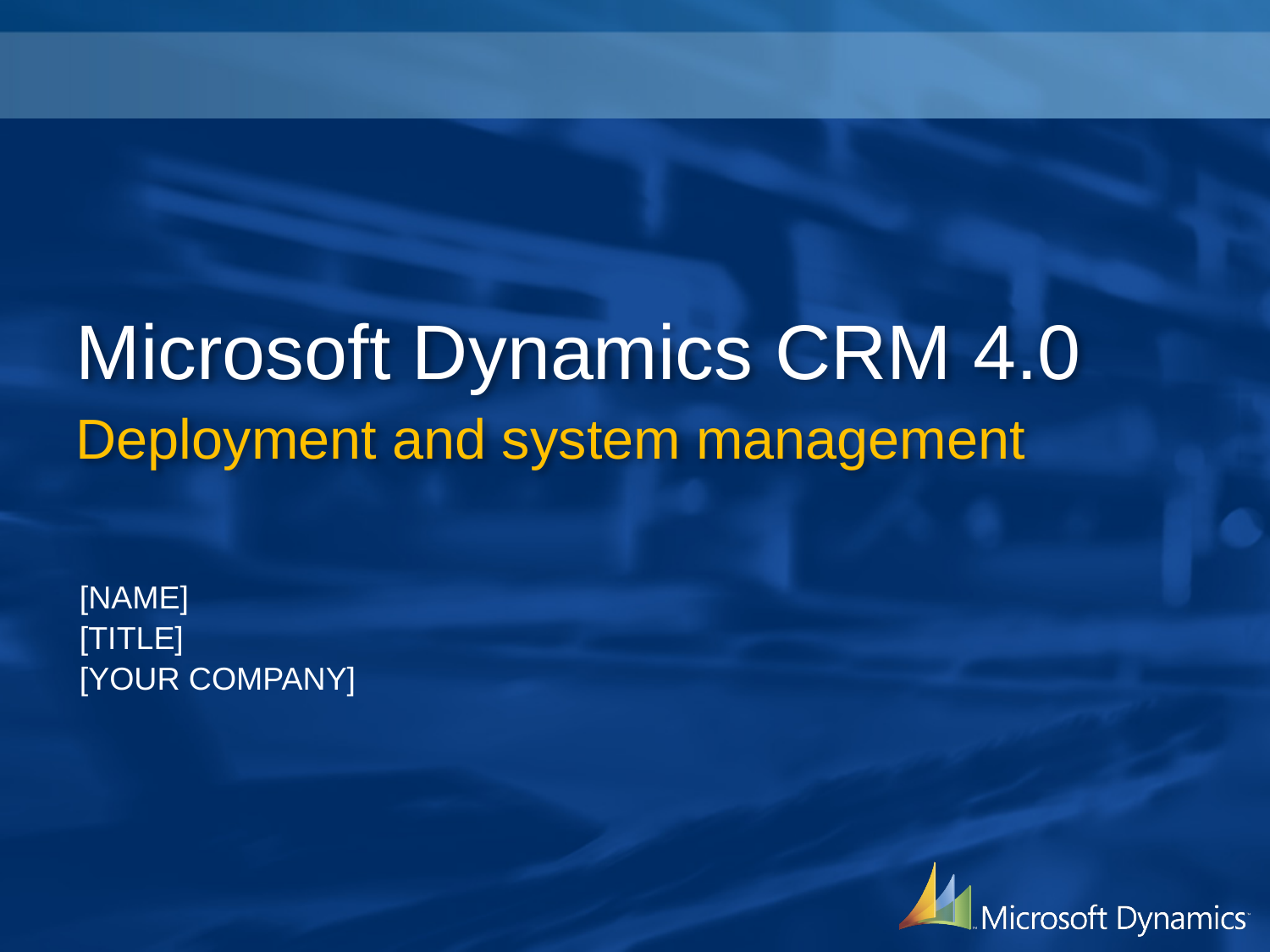

# Microsoft Dynamics CRM 4.0
Deployment and system management
[NAME]
[TITLE]
[YOUR COMPANY]